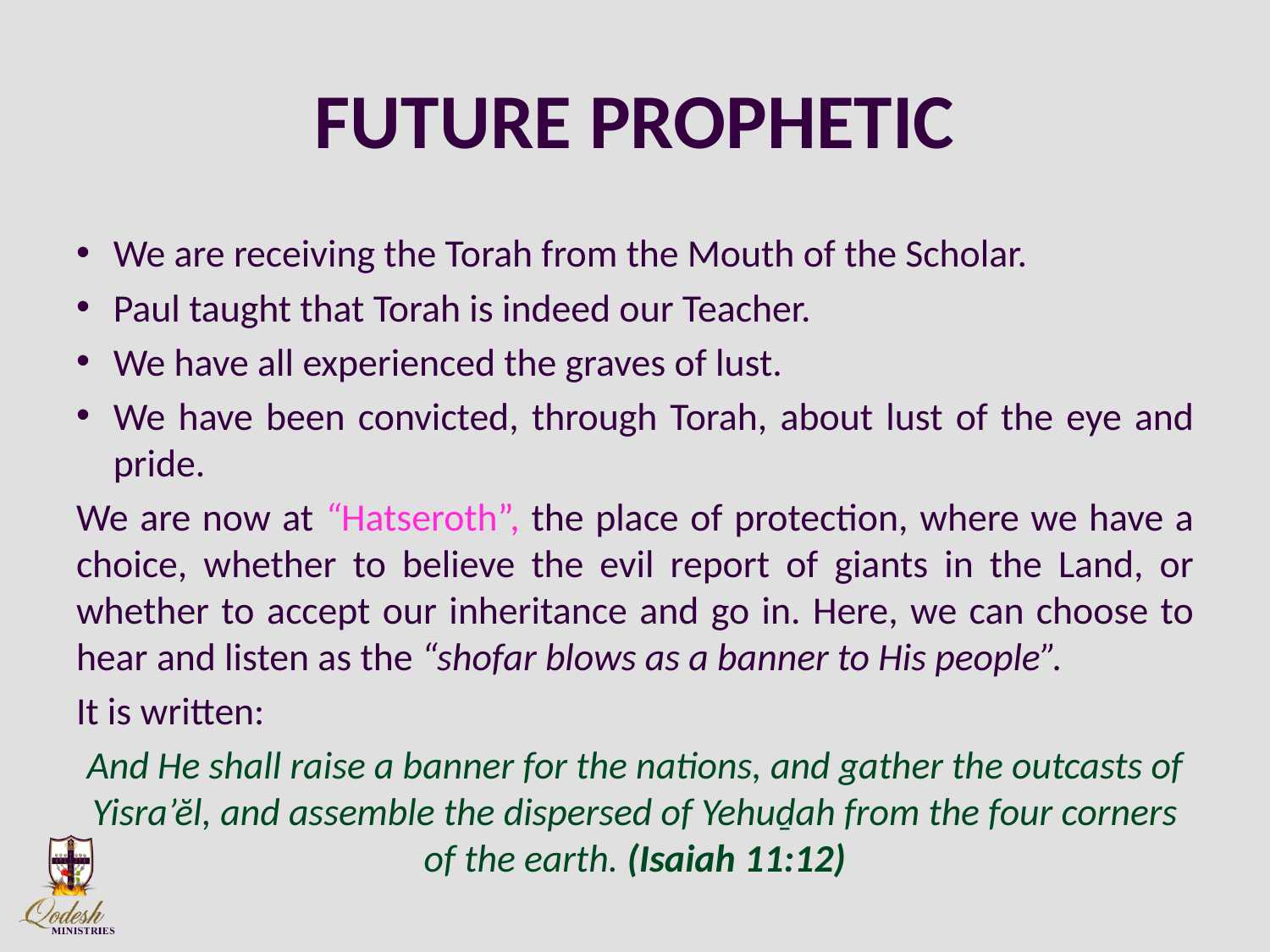

# FUTURE PROPHETIC
We are receiving the Torah from the Mouth of the Scholar.
Paul taught that Torah is indeed our Teacher.
We have all experienced the graves of lust.
We have been convicted, through Torah, about lust of the eye and pride.
We are now at “Hatseroth”, the place of protection, where we have a choice, whether to believe the evil report of giants in the Land, or whether to accept our inheritance and go in. Here, we can choose to hear and listen as the “shofar blows as a banner to His people”.
It is written:
And He shall raise a banner for the nations, and gather the outcasts of Yisra’ĕl, and assemble the dispersed of Yehuḏah from the four corners of the earth. (Isaiah 11:12)